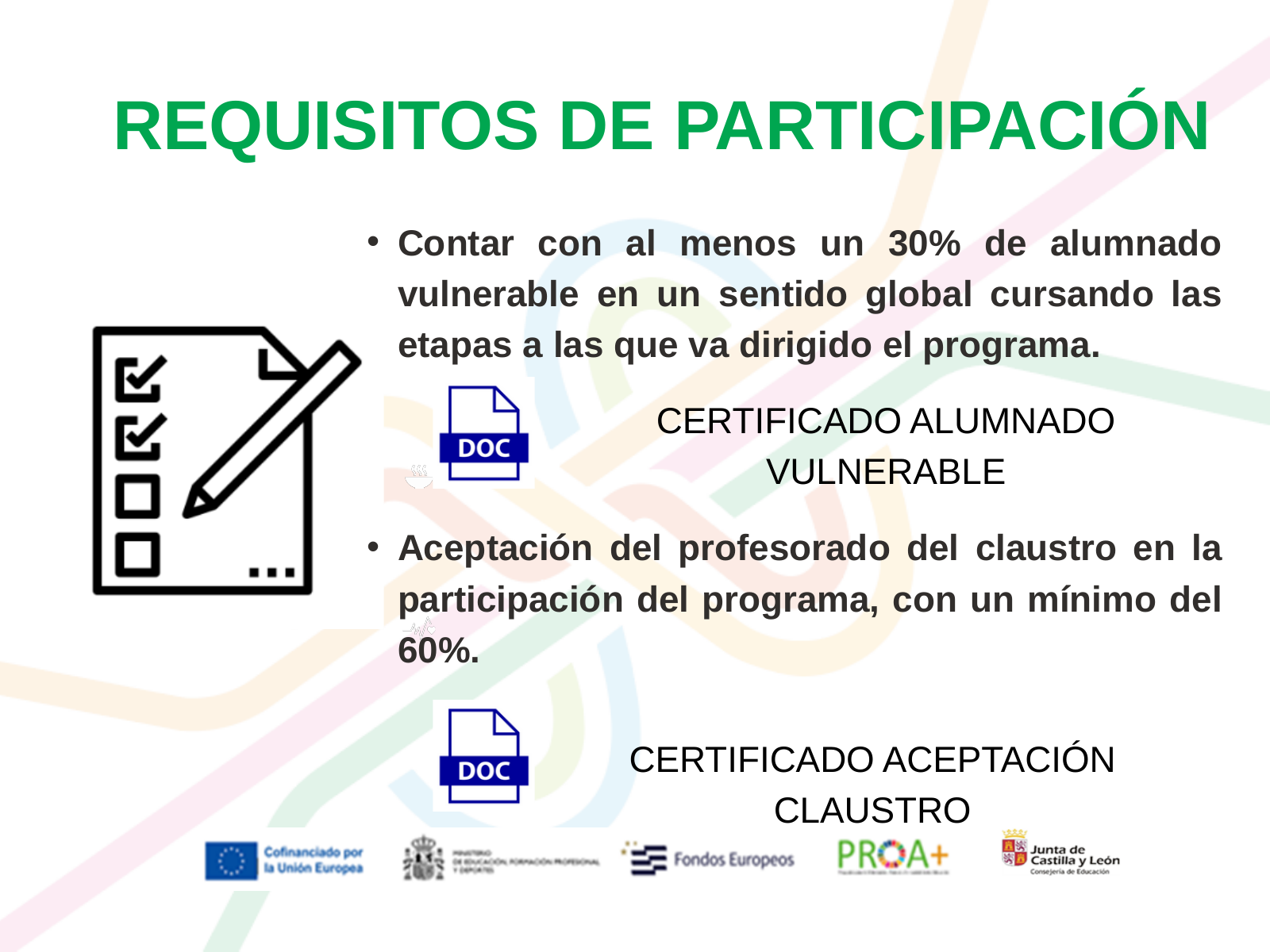

REQUISITOS DE PARTICIPACIÓN

Contar con al menos un 30% de alumnado vulnerable en un sentido global cursando las etapas a las que va dirigido el programa.

Aceptación del profesorado del claustro en la participación del programa, con un mínimo del 60%.

CERTIFICADO ALUMNADO VULNERABLE

CERTIFICADO ACEPTACIÓN CLAUSTRO